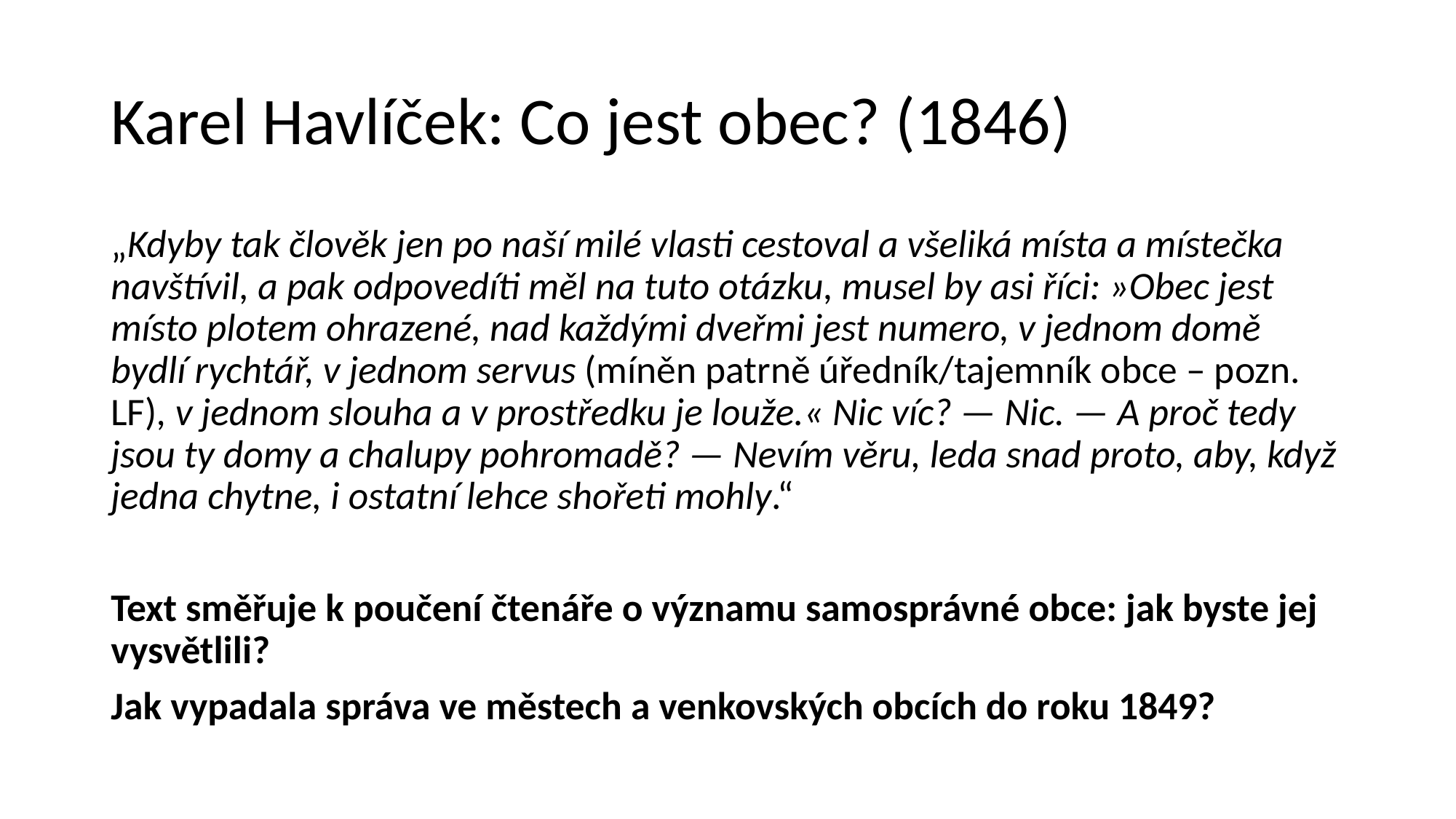

# Karel Havlíček: Co jest obec? (1846)
„Kdyby tak člověk jen po naší milé vlasti cestoval a všeliká místa a místečka navštívil, a pak odpovedíti měl na tuto otázku, musel by asi říci: »Obec jest místo plotem ohrazené, nad každými dveřmi jest numero, v jednom domě bydlí rychtář, v jednom servus (míněn patrně úředník/tajemník obce – pozn. LF), v jednom slouha a v prostředku je louže.« Nic víc? — Nic. — A proč tedy jsou ty domy a chalupy pohromadě? — Nevím věru, leda snad proto, aby, když jedna chytne, i ostatní lehce shořeti mohly.“

Text směřuje k poučení čtenáře o významu samosprávné obce: jak byste jej vysvětlili?
Jak vypadala správa ve městech a venkovských obcích do roku 1849?